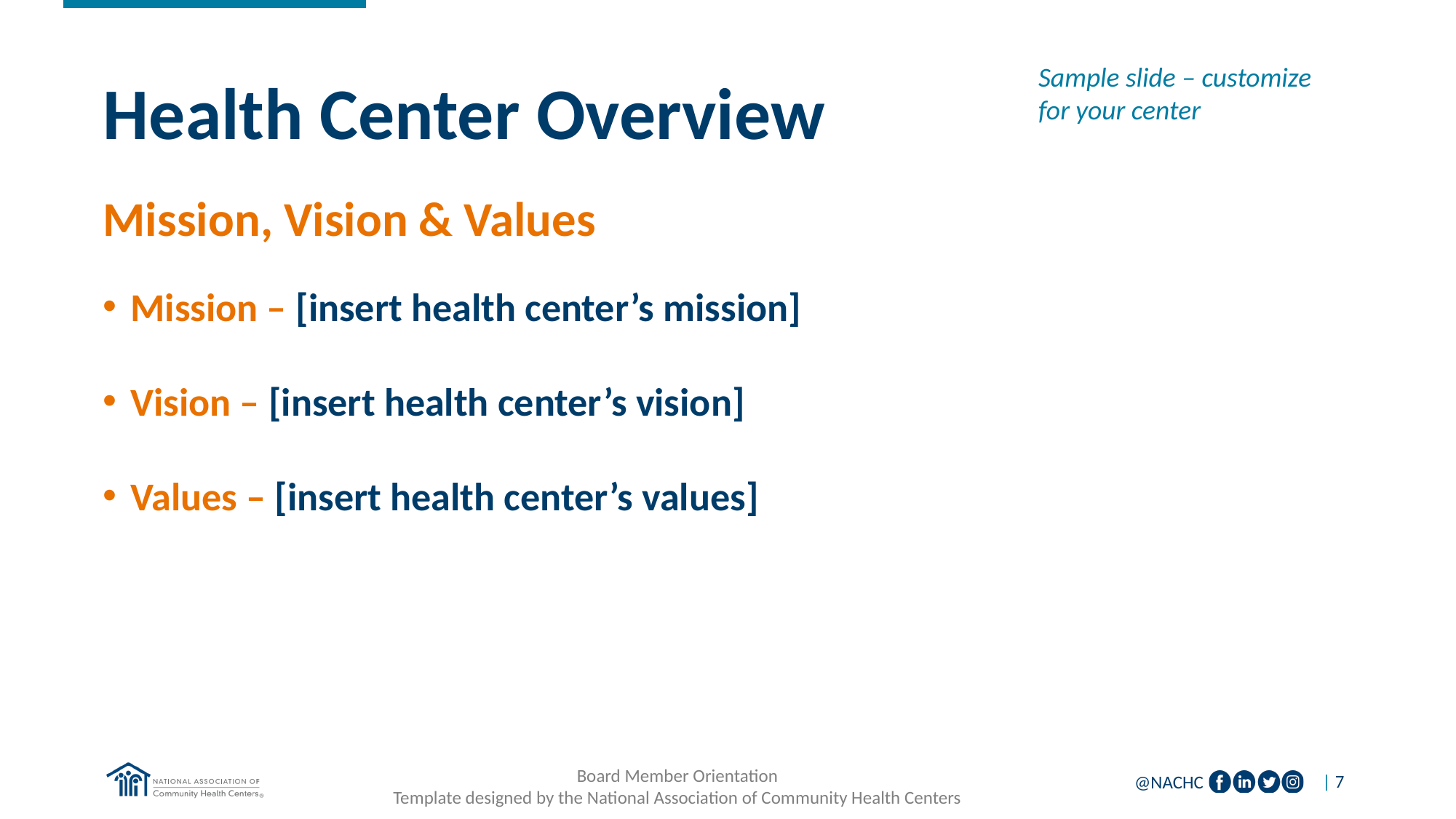

Sample slide – customize for your center
# Health Center Overview
Mission, Vision & Values

Mission – [insert health center’s mission]

Vision – [insert health center’s vision]

Values – [insert health center’s values]

Board Member Orientation
Template designed by the National Association of Community Health Centers
| 7